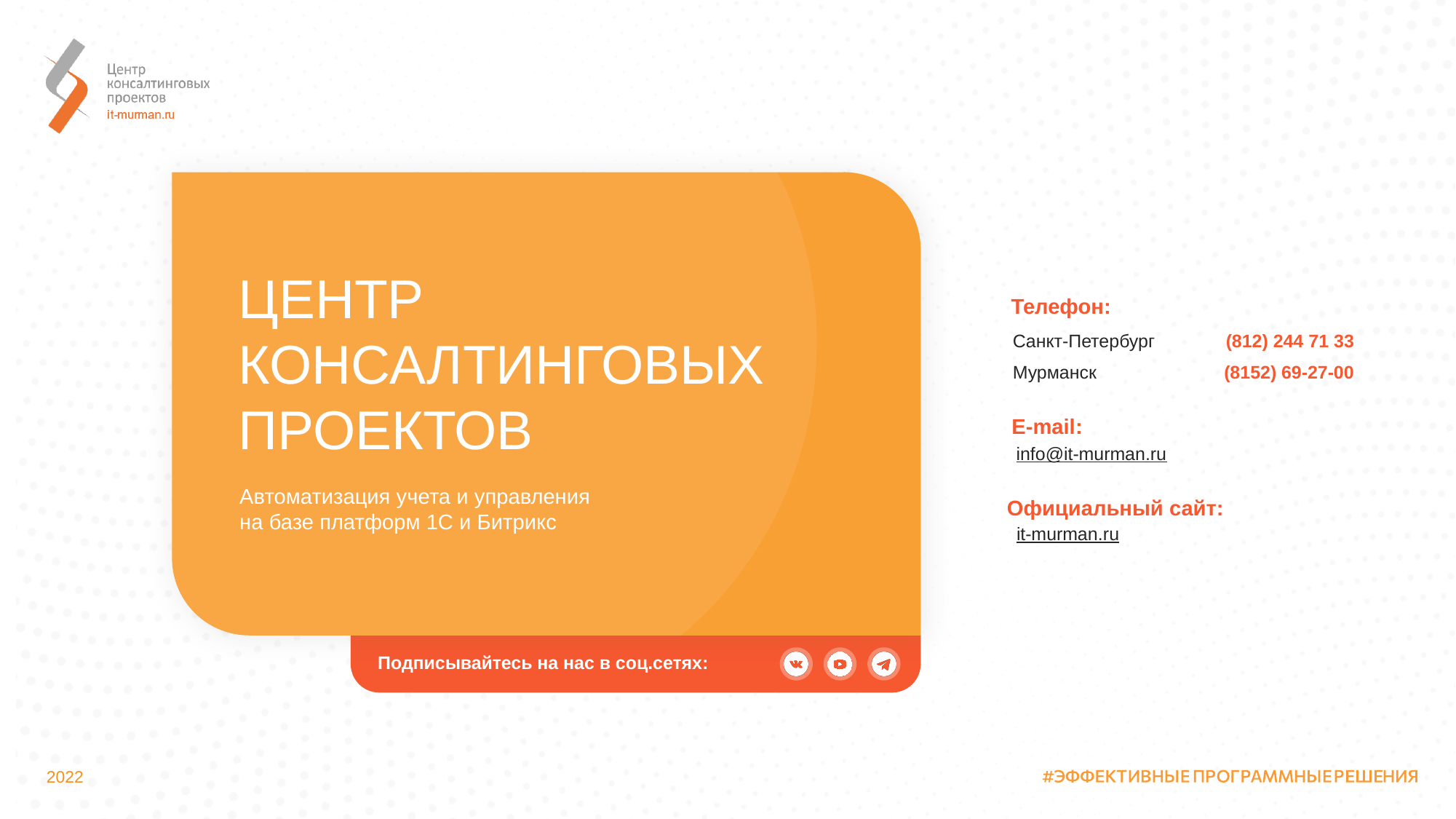

ЦЕНТР КОНСАЛТИНГОВЫХ ПРОЕКТОВ
Автоматизация учета и управления
на базе платформ 1С и Битрикс
Подписывайтесь на нас в соц.сетях: